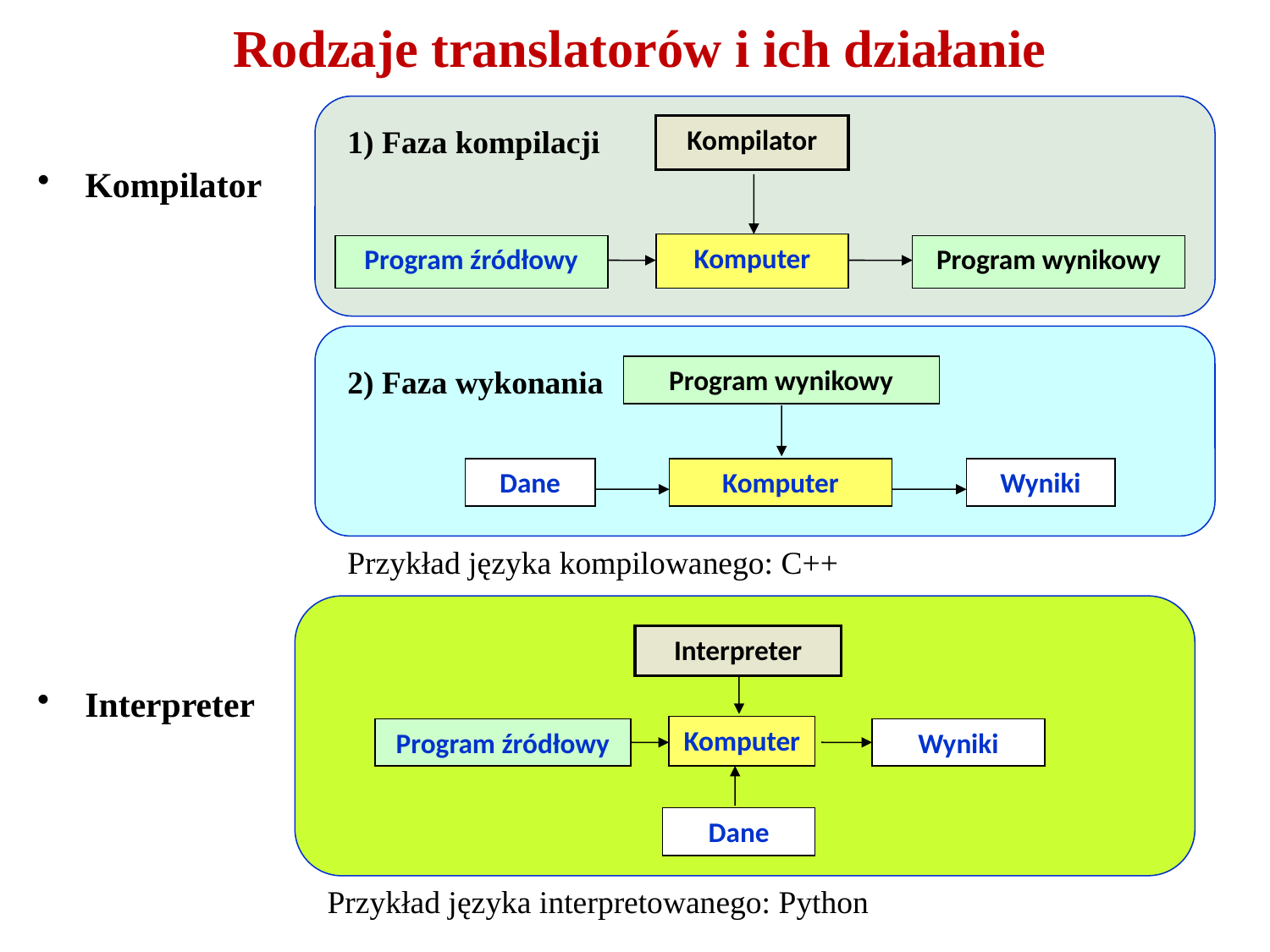

# Rodzaje translatorów i ich działanie

Kompilator

Komputer
Program źródłowy
Program wynikowy

1) Faza kompilacji
Kompilator

2) Faza wykonania
Program wynikowy

Dane
Komputer
Wyniki

Przykład języka kompilowanego: C++

Interpreter

Komputer
Program źródłowy
Wyniki

Dane
Interpreter

Przykład języka interpretowanego: Python